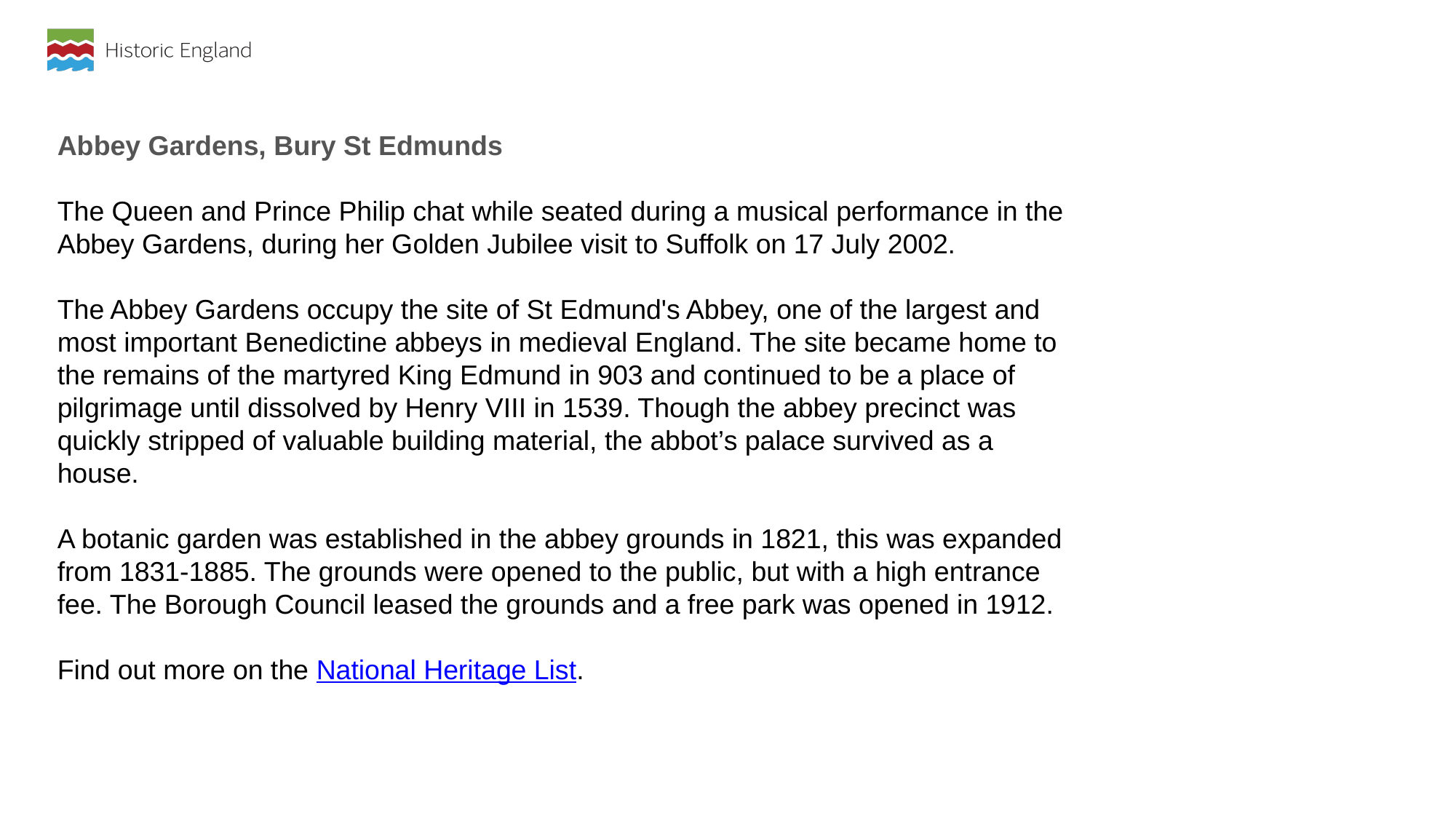

Abbey Gardens, Bury St Edmunds

The Queen and Prince Philip chat while seated during a musical performance in the Abbey Gardens, during her Golden Jubilee visit to Suffolk on 17 July 2002.

The Abbey Gardens occupy the site of St Edmund's Abbey, one of the largest and most important Benedictine abbeys in medieval England. The site became home to the remains of the martyred King Edmund in 903 and continued to be a place of pilgrimage until dissolved by Henry VIII in 1539. Though the abbey precinct was quickly stripped of valuable building material, the abbot’s palace survived as a house.

A botanic garden was established in the abbey grounds in 1821, this was expanded from 1831-1885. The grounds were opened to the public, but with a high entrance fee. The Borough Council leased the grounds and a free park was opened in 1912.

Find out more on the National Heritage List.